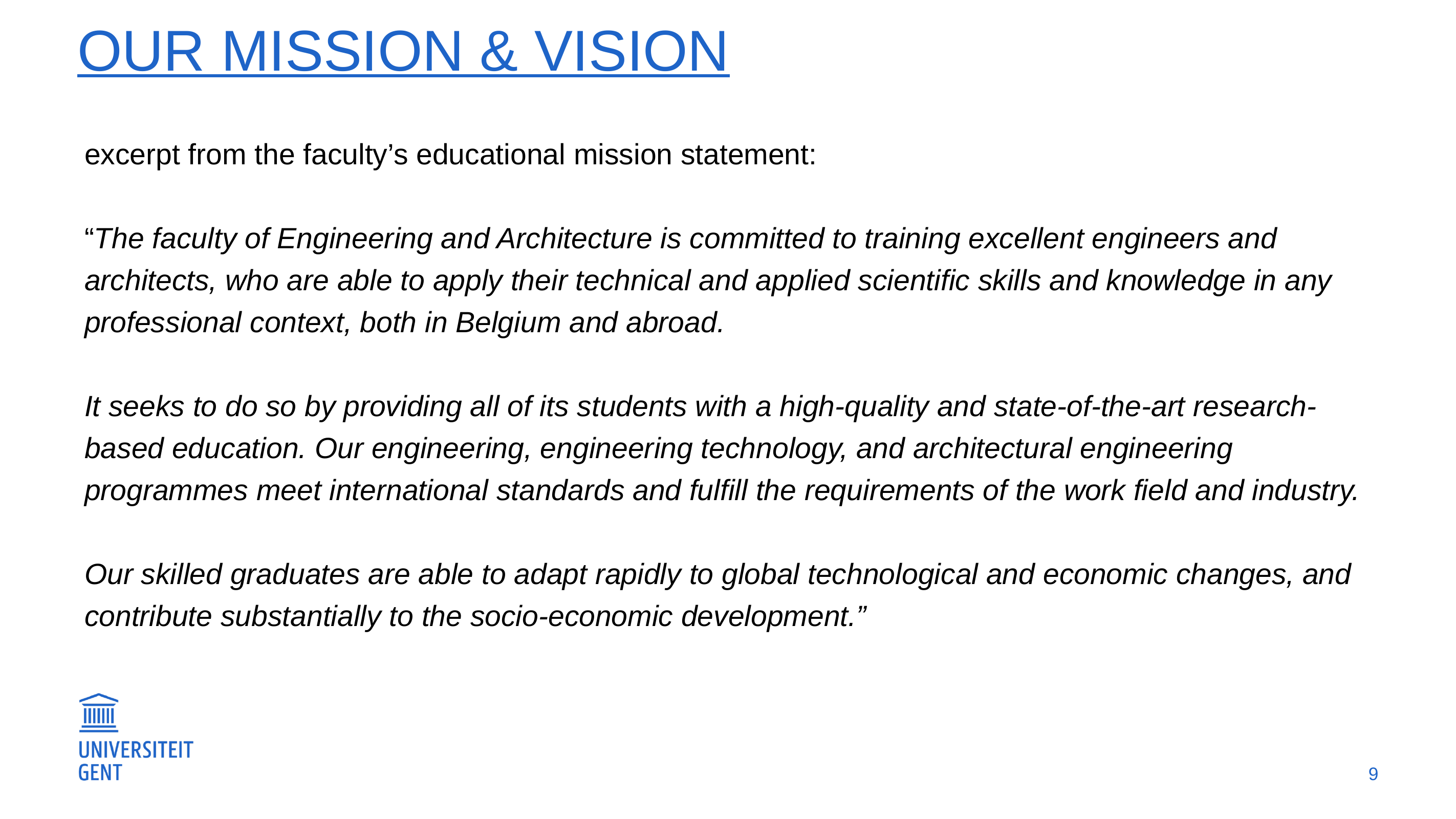

# OUR MISSION & VISION
excerpt from the faculty’s educational mission statement:
“The faculty of Engineering and Architecture is committed to training excellent engineers and architects, who are able to apply their technical and applied scientific skills and knowledge in any professional context, both in Belgium and abroad.

It seeks to do so by providing all of its students with a high-quality and state-of-the-art research-based education. Our engineering, engineering technology, and architectural engineering programmes meet international standards and fulfill the requirements of the work field and industry.

Our skilled graduates are able to adapt rapidly to global technological and economic changes, and contribute substantially to the socio-economic development.”
9